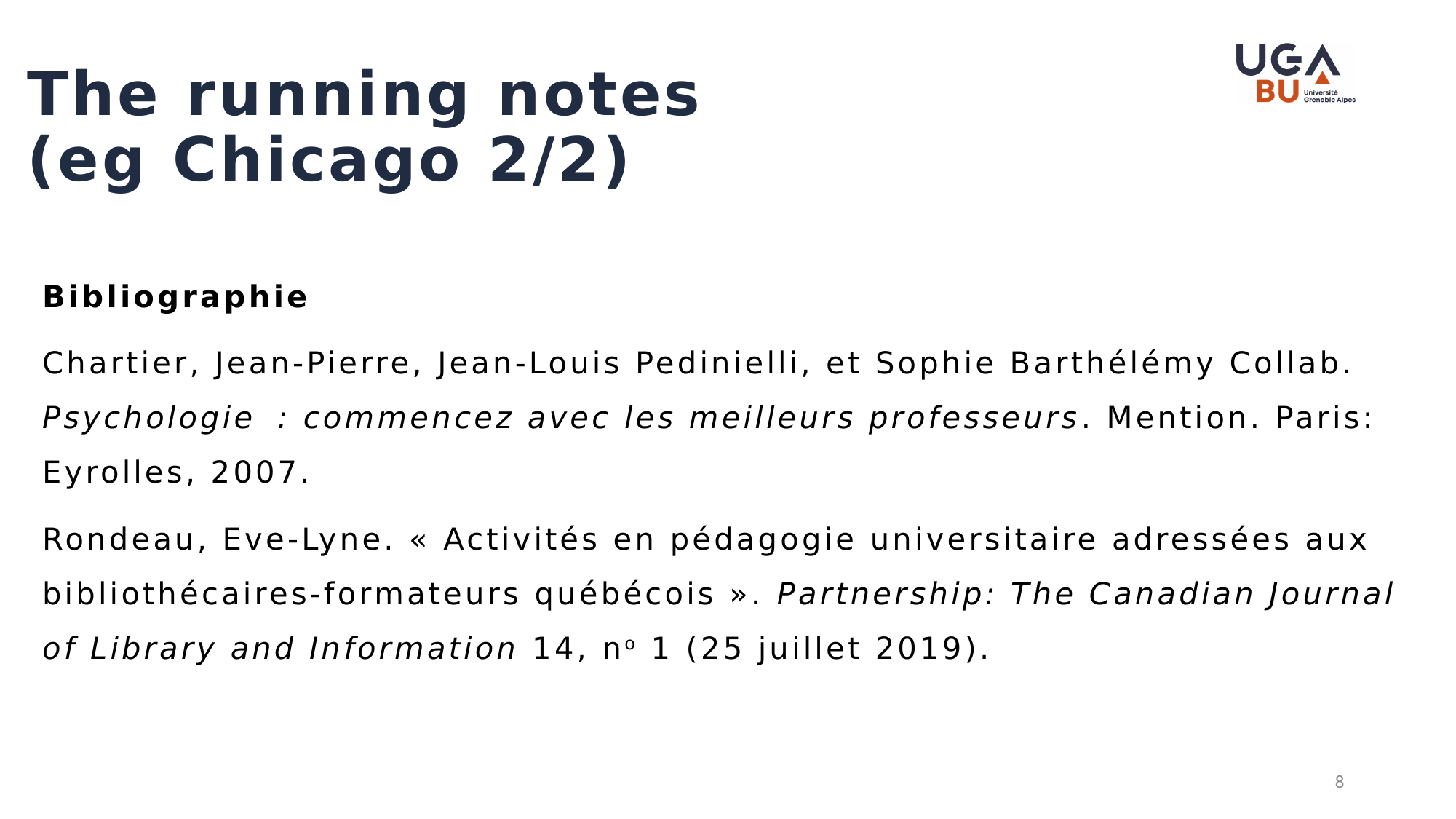

# The running notes (eg Chicago 2/2)
Bibliographie
Chartier, Jean-Pierre, Jean-Louis Pedinielli, et Sophie Barthélémy Collab. Psychologie  : commencez avec les meilleurs professeurs. Mention. Paris: Eyrolles, 2007.
Rondeau, Eve-Lyne. « Activités en pédagogie universitaire adressées aux bibliothécaires-formateurs québécois ». Partnership: The Canadian Journal of Library and Information 14, no 1 (25 juillet 2019).
8